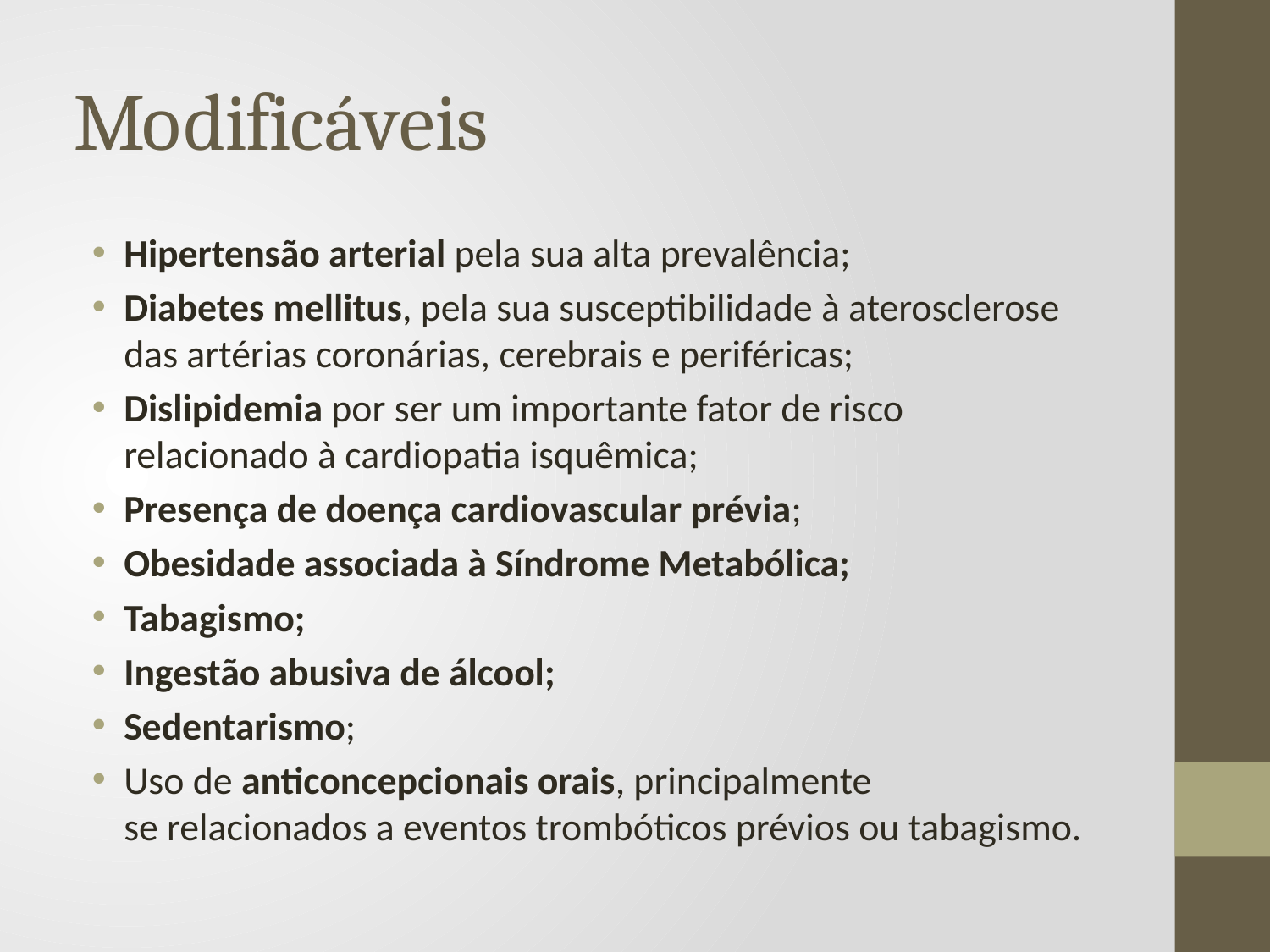

# Modificáveis
Hipertensão arterial pela sua alta prevalência;
Diabetes mellitus, pela sua susceptibilidade à aterosclerose das artérias coronárias, cerebrais e periféricas;
Dislipidemia por ser um importante fator de risco relacionado à cardiopatia isquêmica;
Presença de doença cardiovascular prévia;
Obesidade associada à Síndrome Metabólica;
Tabagismo;
Ingestão abusiva de álcool;
Sedentarismo;
Uso de anticoncepcionais orais, principalmente
se relacionados a eventos trombóticos prévios ou tabagismo.